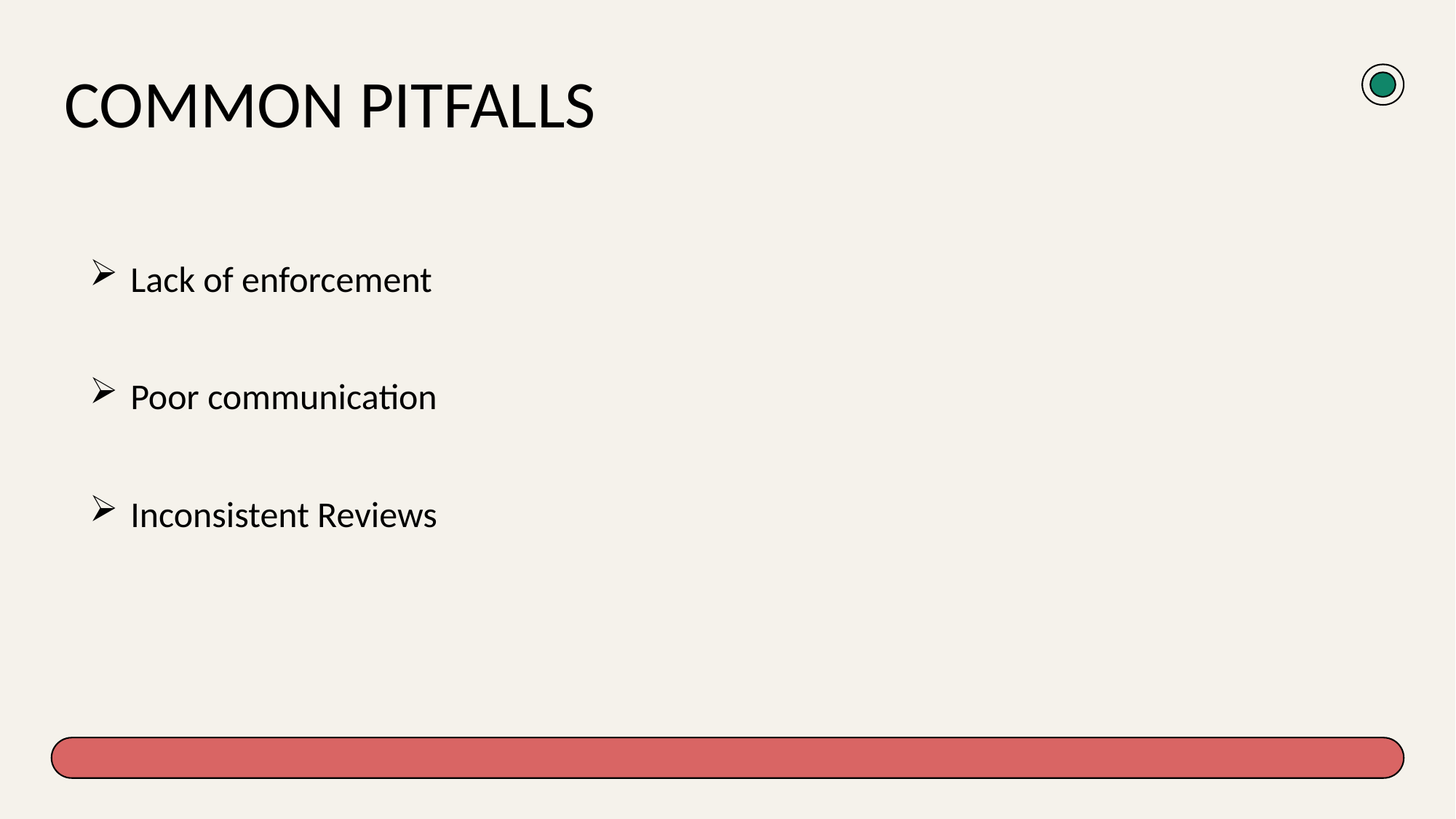

# Common Pitfalls

Lack of enforcement

Poor communication

Inconsistent Reviews